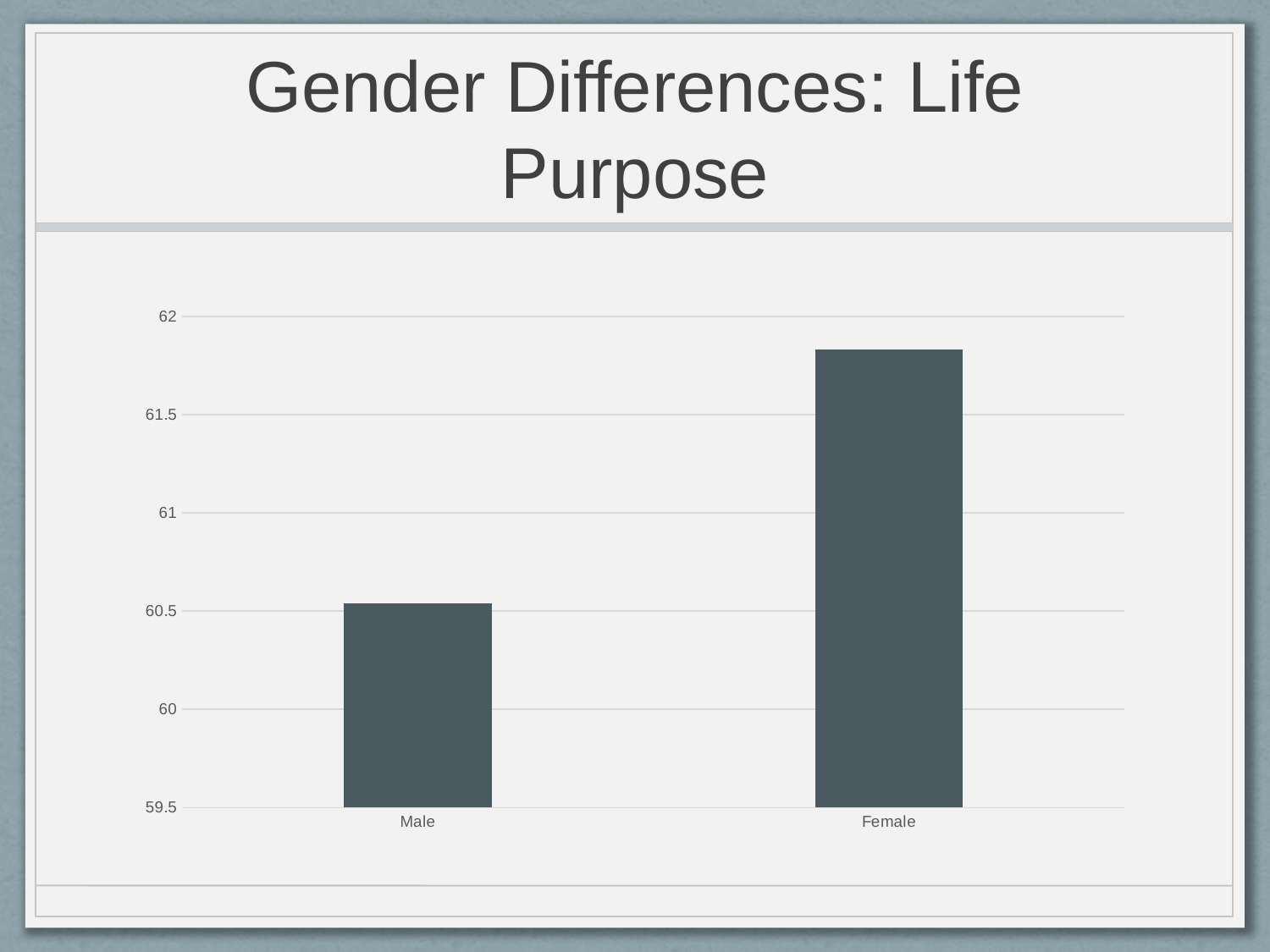

# Gender Differences: Life Purpose

### Chart

| Category |  |
|---|---|
| Male | 60.54 |
| Female | 61.83 |